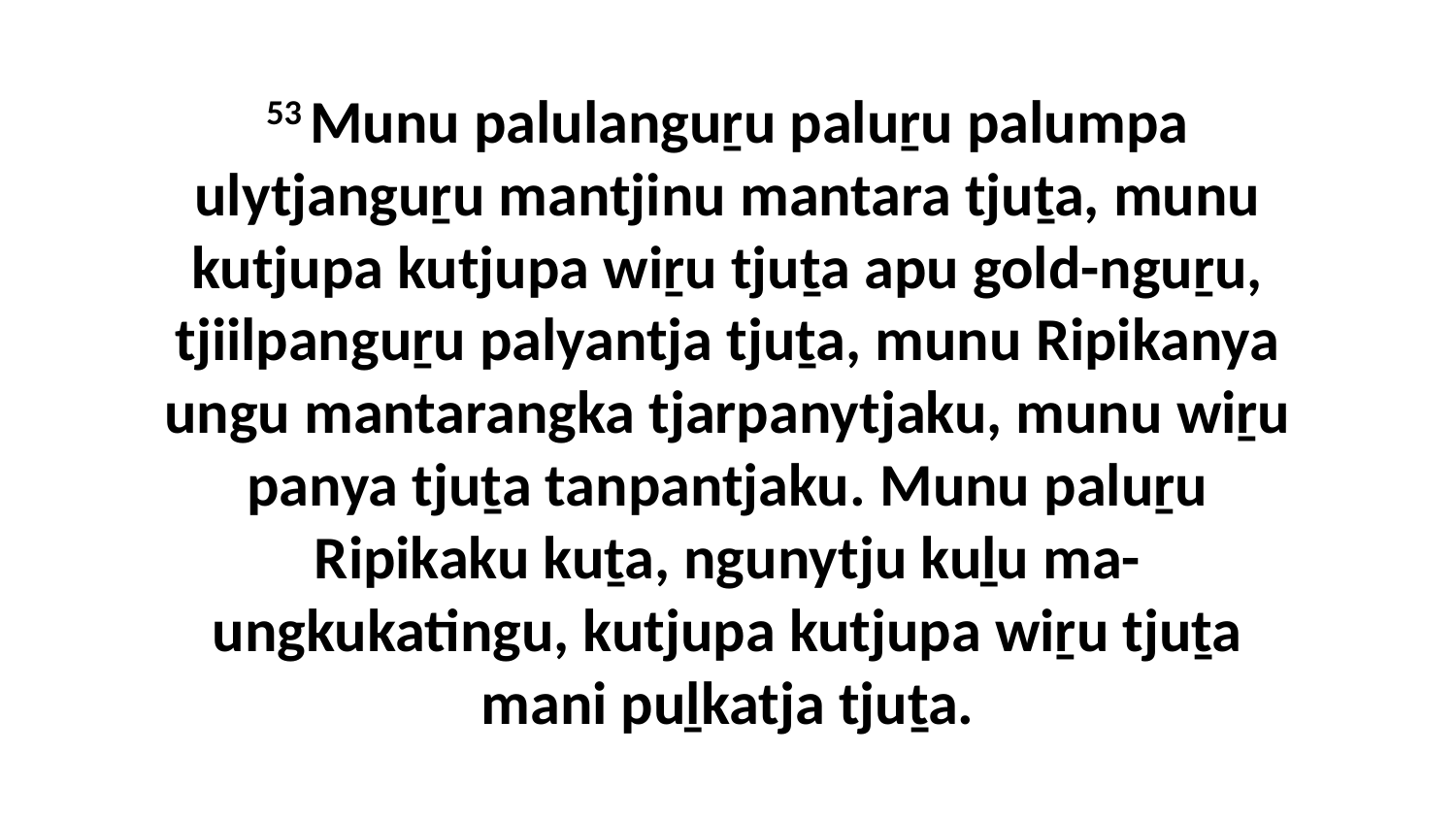

53 Munu palulanguṟu paluṟu palumpa ulytjanguṟu mantjinu mantara tjuṯa, munu kutjupa kutjupa wiṟu tjuṯa apu gold-nguṟu, tjiilpanguṟu palyantja tjuṯa, munu Ripikanya ungu mantarangka tjarpanytjaku, munu wiṟu panya tjuṯa tanpantjaku. Munu paluṟu Ripikaku kuṯa, ngunytju kuḻu ma-ungkukatingu, kutjupa kutjupa wiṟu tjuṯa mani puḻkatja tjuṯa.